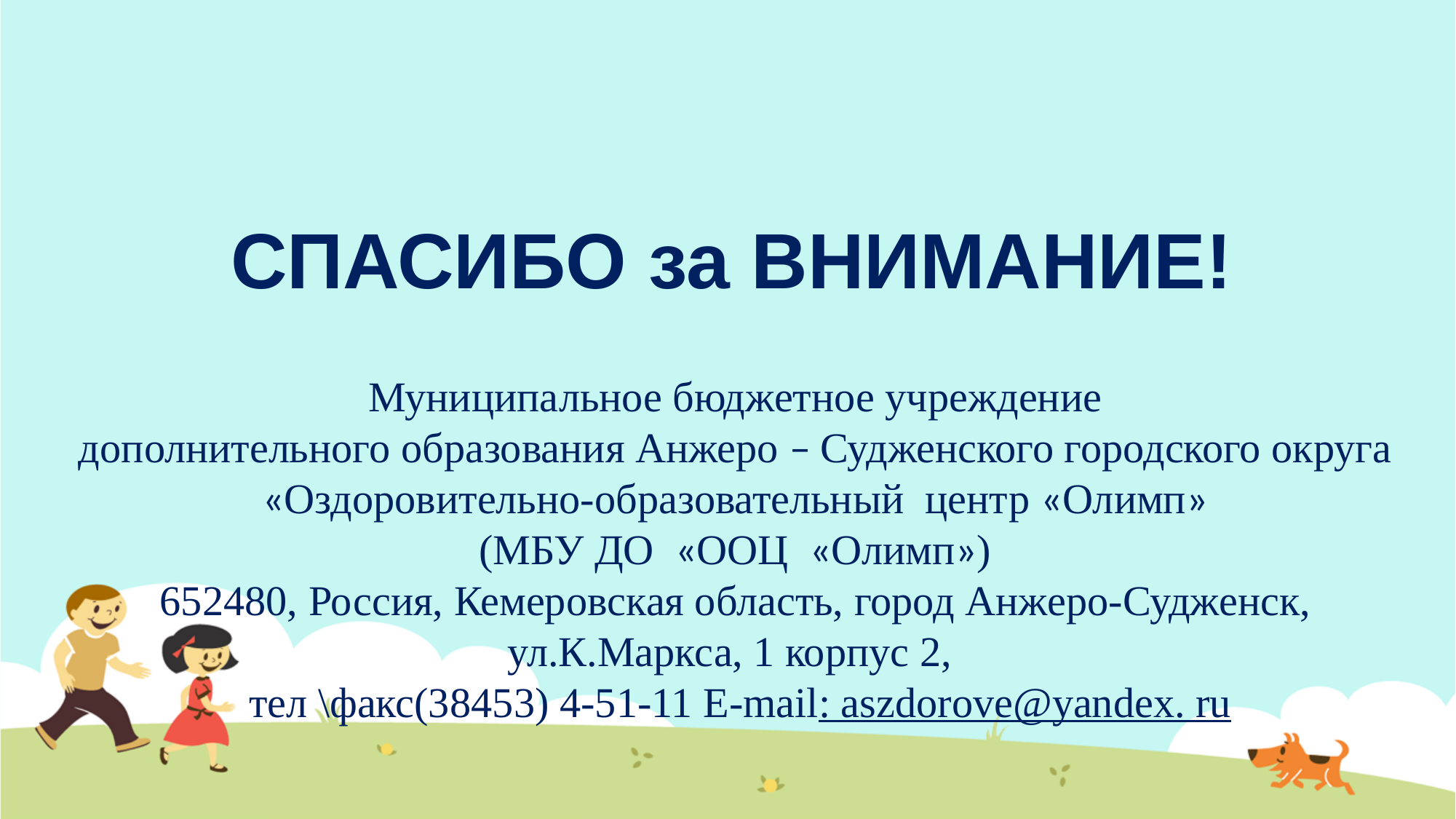

# СПАСИБО за ВНИМАНИЕ!
Муниципальное бюджетное учреждение
дополнительного образования Анжеро – Судженского городского округа
«Оздоровительно-образовательный  центр «Олимп»
(МБУ ДО  «ООЦ  «Олимп»)
652480, Россия, Кемеровская область, город Анжеро-Судженск, ул.К.Маркса, 1 корпус 2,
 тел \факс(38453) 4-51-11 E-mail: aszdorove@yandex. ru